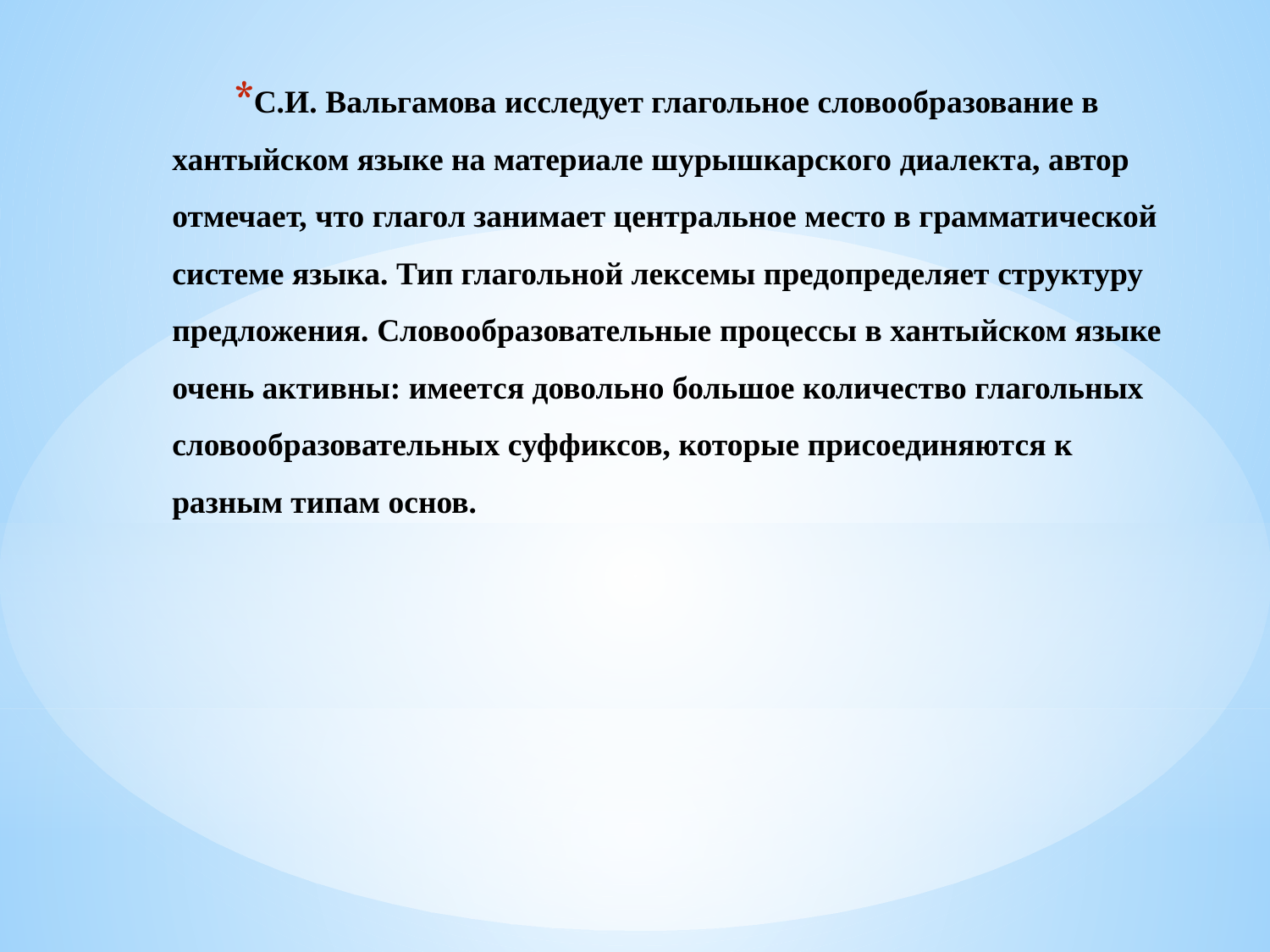

# С.И. Вальгамова исследует глагольное словообразование в хантыйском языке на материале шурышкарского диалекта, автор отмечает, что глагол занимает центральное место в грамматической системе языка. Тип глагольной лексемы предопределяет структуру предложения. Словообразовательные процессы в хантыйском языке очень активны: имеется довольно большое количество глагольных словообразовательных суффиксов, которые присоединяются к разным типам основ.